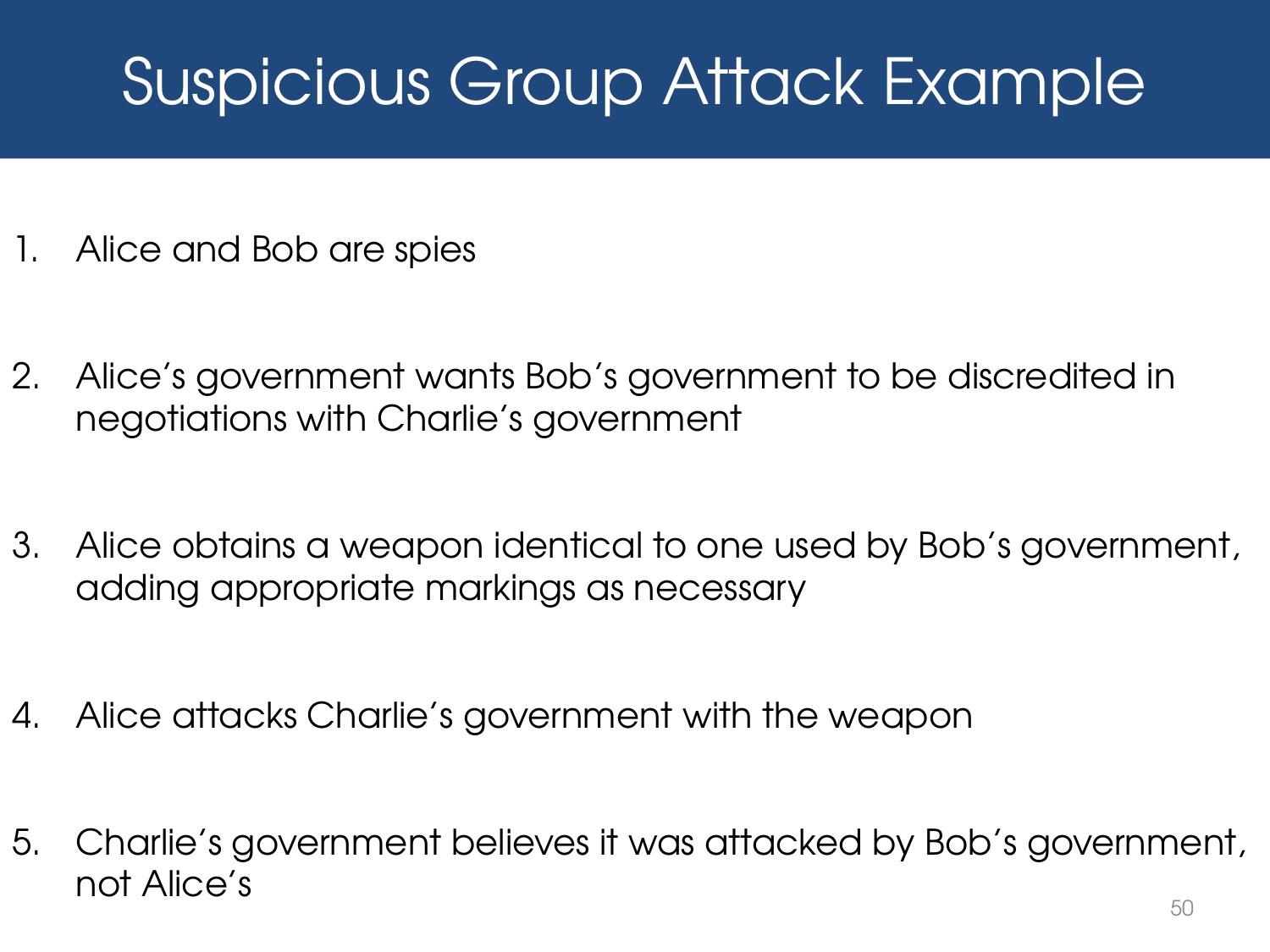

# Suspicious Group Attack Example

Alice and Bob are spies

Alice’s government wants Bob’s government to be discredited in negotiations with Charlie’s government

Alice obtains a weapon identical to one used by Bob’s government, adding appropriate markings as necessary

Alice attacks Charlie’s government with the weapon

Charlie’s government believes it was attacked by Bob’s government, not Alice’s
50